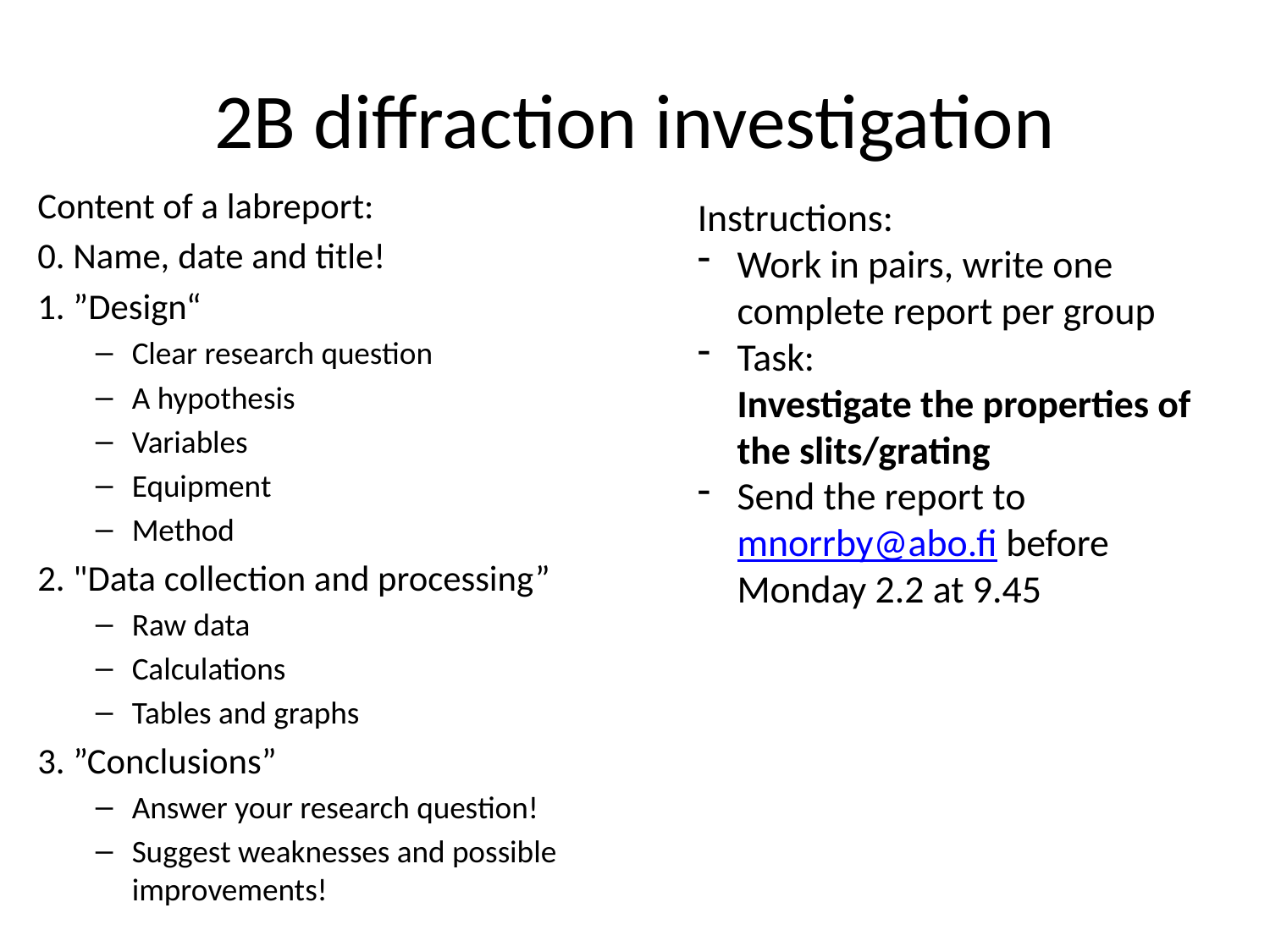

# 2B diffraction investigation
Content of a labreport:
0. Name, date and title!
1. ”Design“
Clear research question
A hypothesis
Variables
Equipment
Method
2. "Data collection and processing”
Raw data
Calculations
Tables and graphs
3. ”Conclusions”
Answer your research question!
Suggest weaknesses and possible improvements!

Instructions:
Work in pairs, write one complete report per group
Task:
Investigate the properties of the slits/grating
Send the report to mnorrby@abo.fi before Monday 2.2 at 9.45